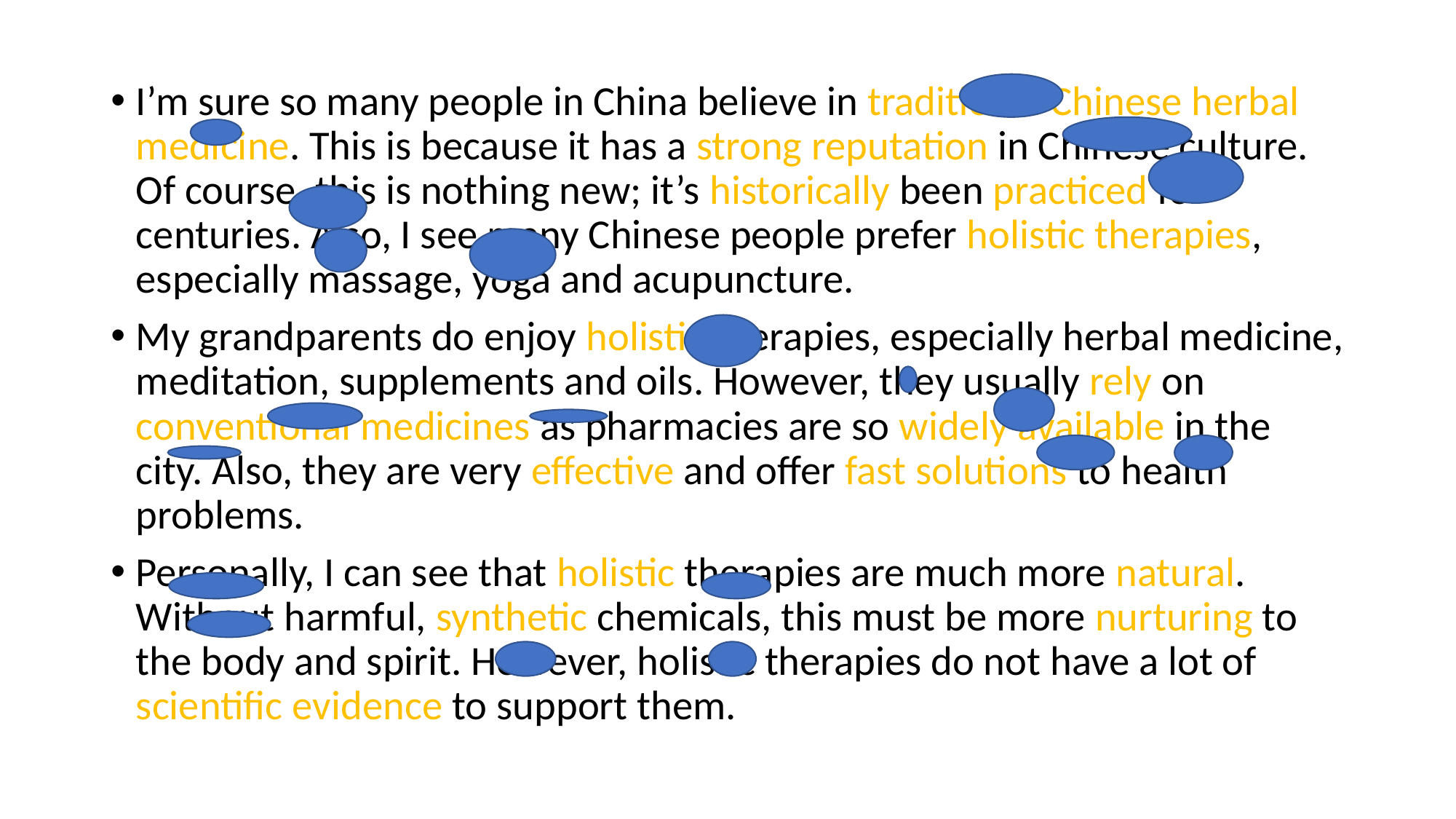

I’m sure so many people in China believe in traditional Chinese herbal medicine. This is because it has a strong reputation in Chinese culture. Of course, this is nothing new; it’s historically been practiced for centuries. Also, I see many Chinese people prefer holistic therapies, especially massage, yoga and acupuncture.
My grandparents do enjoy holistic therapies, especially herbal medicine, meditation, supplements and oils. However, they usually rely on conventional medicines as pharmacies are so widely available in the city. Also, they are very effective and offer fast solutions to health problems.
Personally, I can see that holistic therapies are much more natural. Without harmful, synthetic chemicals, this must be more nurturing to the body and spirit. However, holistic therapies do not have a lot of scientific evidence to support them.